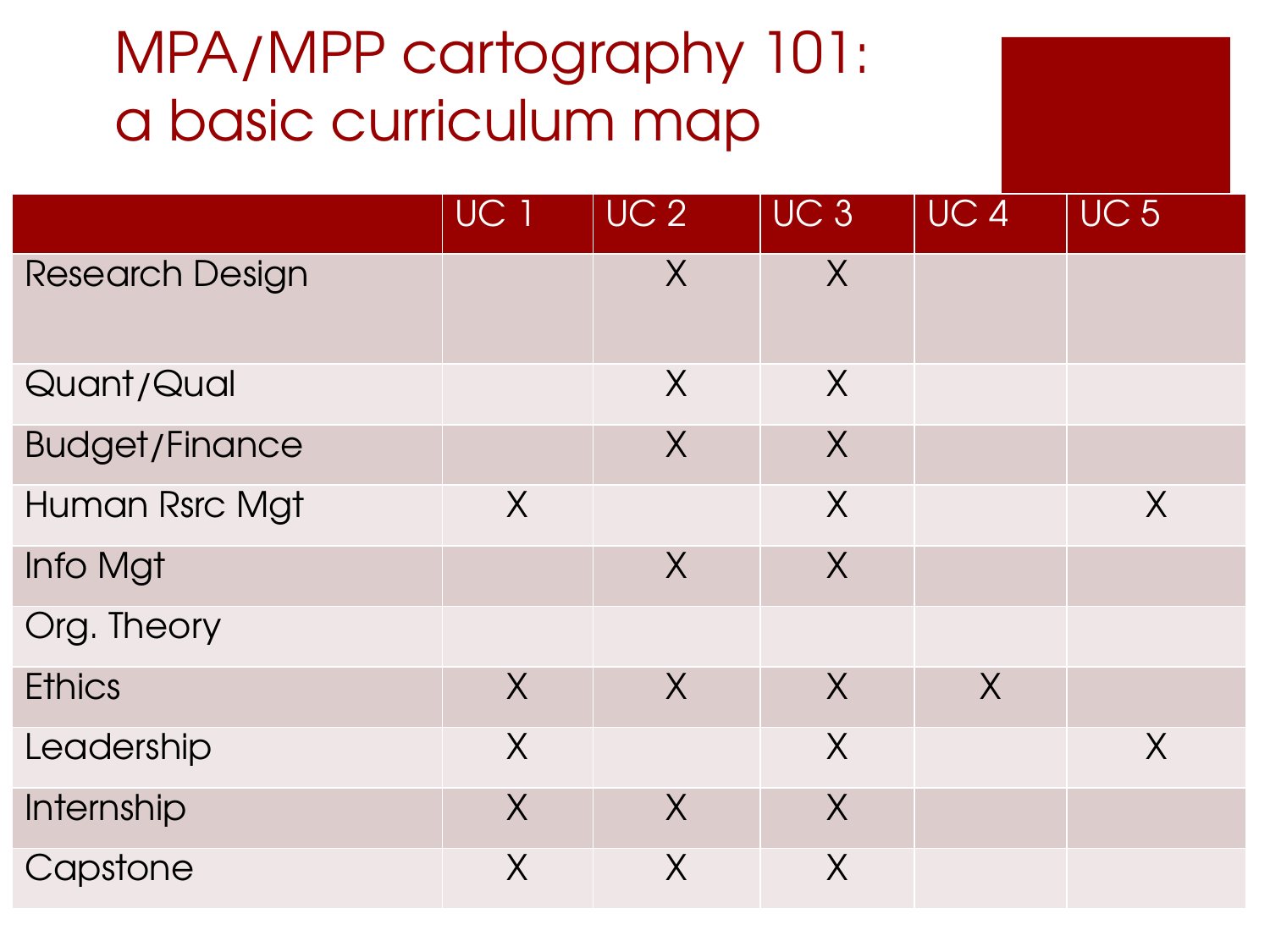

# MPA/MPP cartography 101: a basic curriculum map
|  | UC 1 | UC 2 | UC 3 | UC 4 | UC 5 |
| --- | --- | --- | --- | --- | --- |
| Research Design |  | X | X |  |  |
| Quant/Qual |  | X | X |  |  |
| Budget/Finance |  | X | X |  |  |
| Human Rsrc Mgt | X |  | X |  | X |
| Info Mgt |  | X | X |  |  |
| Org. Theory |  |  |  |  |  |
| Ethics | X | X | X | X |  |
| Leadership | X |  | X |  | X |
| Internship | X | X | X |  |  |
| Capstone | X | X | X |  |  |